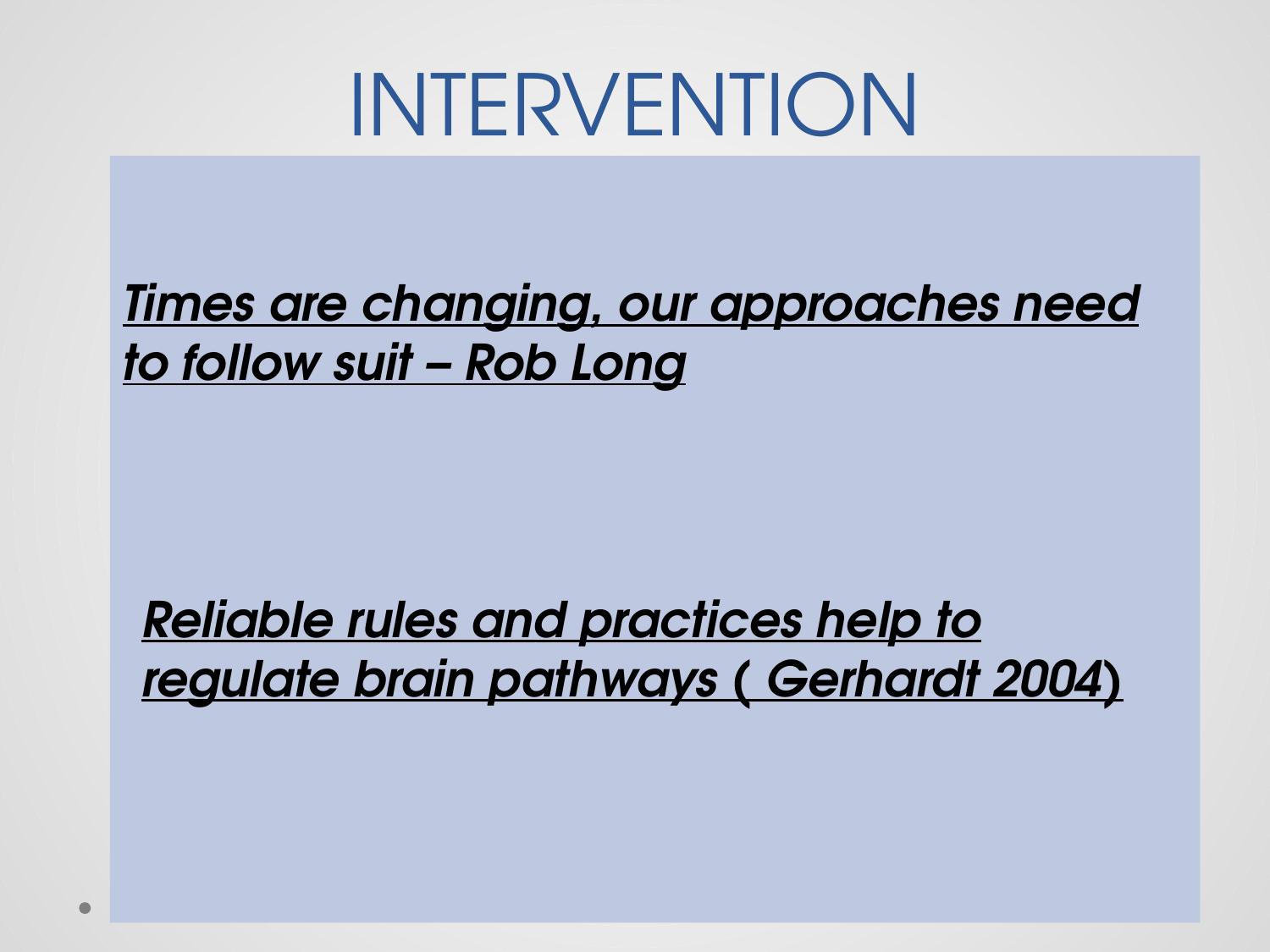

# INTERVENTION

Times are changing, our approaches need to follow suit – Rob Long

Reliable rules and practices help to regulate brain pathways ( Gerhardt 2004)